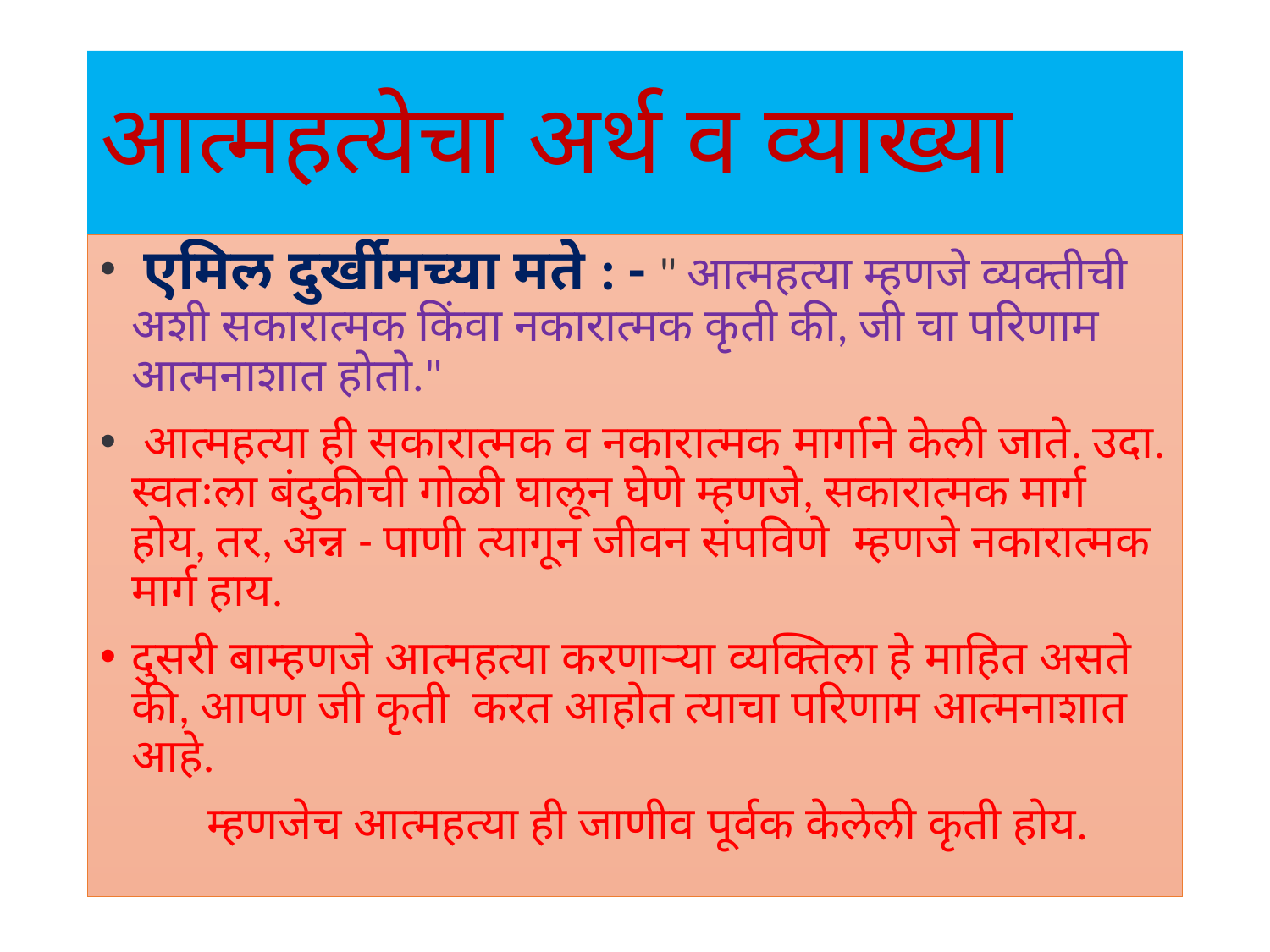

# आत्महत्येचा अर्थ व व्याख्या
 एमिल दुर्खीमच्या मते : - " आत्महत्या म्हणजे व्यक्तीची अशी सकारात्मक किंवा नकारात्मक कृती की, जी चा परिणाम आत्मनाशात होतो."
 आत्महत्या ही सकारात्मक व नकारात्मक मार्गाने केली जाते. उदा. स्वतःला बंदुकीची गोळी घालून घेणे म्हणजे, सकारात्मक मार्ग होय, तर, अन्न - पाणी त्यागून जीवन संपविणे  म्हणजे नकारात्मक मार्ग हाय.
दुसरी बाम्हणजे आत्महत्या करणाऱ्या व्यक्तिला हे माहित असते की, आपण जी कृती  करत आहोत त्याचा परिणाम आत्मनाशात आहे.
         म्हणजेच आत्महत्या ही जाणीव पूर्वक केलेली कृती होय.